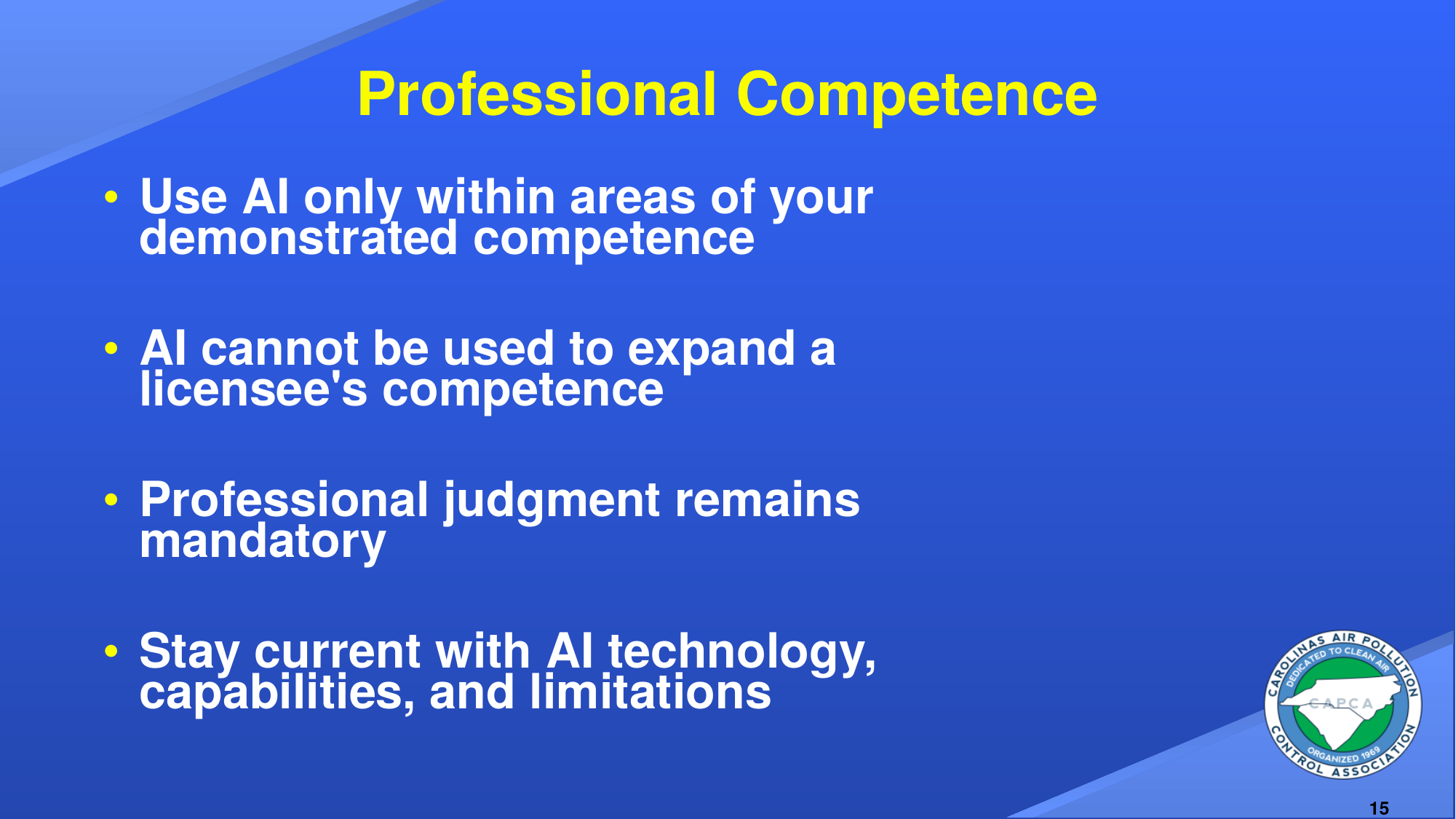

# Professional Competence
Use AI only within areas of your demonstrated competence

AI cannot be used to expand a licensee's competence

Professional judgment remains mandatory

Stay current with AI technology, capabilities, and limitations